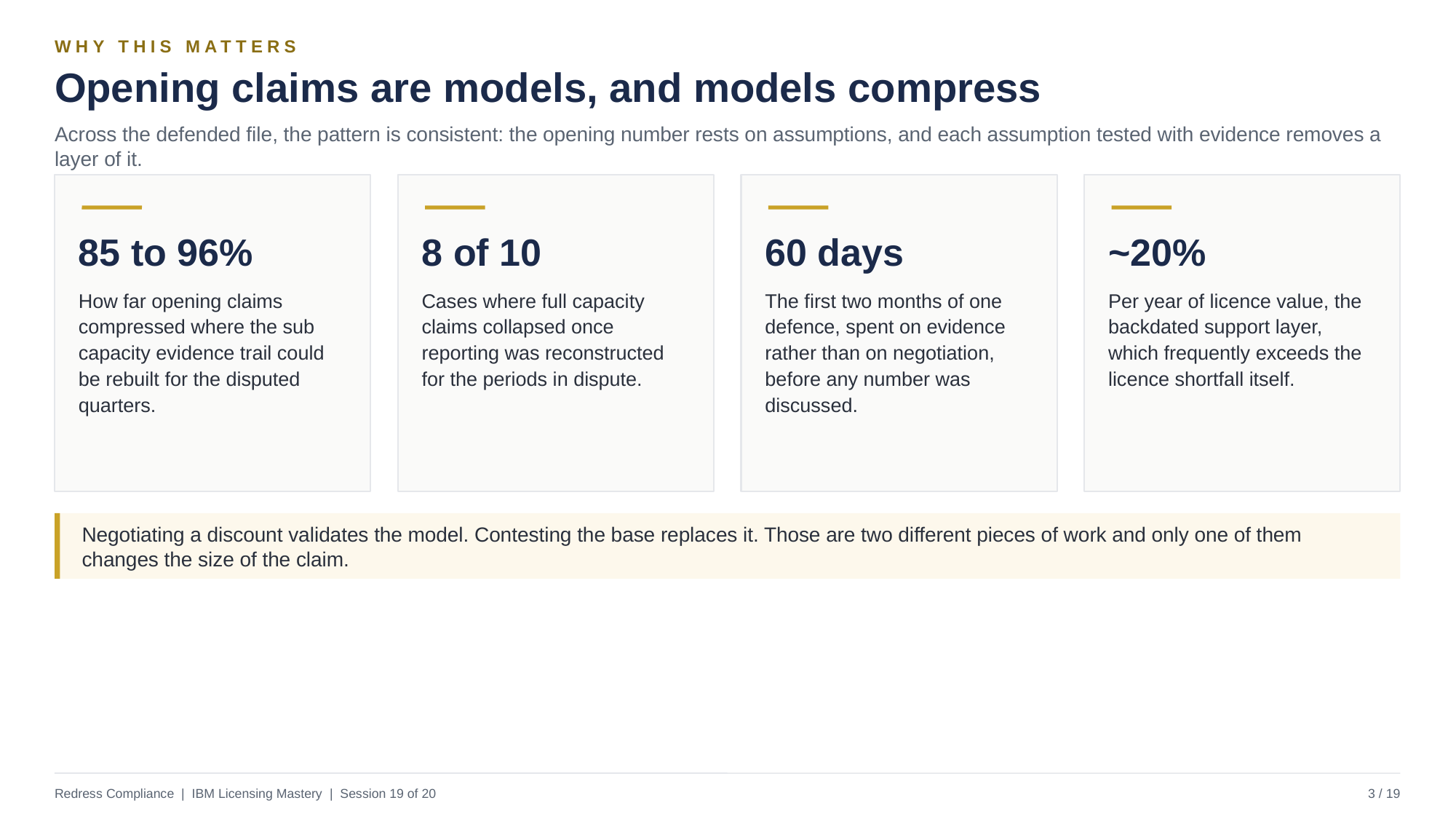

WHY THIS MATTERS
Opening claims are models, and models compress
Across the defended file, the pattern is consistent: the opening number rests on assumptions, and each assumption tested with evidence removes a layer of it.

85 to 96%
8 of 10
60 days
~20%
How far opening claims compressed where the sub capacity evidence trail could be rebuilt for the disputed quarters.
Cases where full capacity claims collapsed once reporting was reconstructed for the periods in dispute.
The first two months of one defence, spent on evidence rather than on negotiation, before any number was discussed.
Per year of licence value, the backdated support layer, which frequently exceeds the licence shortfall itself.

Negotiating a discount validates the model. Contesting the base replaces it. Those are two different pieces of work and only one of them changes the size of the claim.

Redress Compliance  |  IBM Licensing Mastery  |  Session 19 of 20
3 / 19